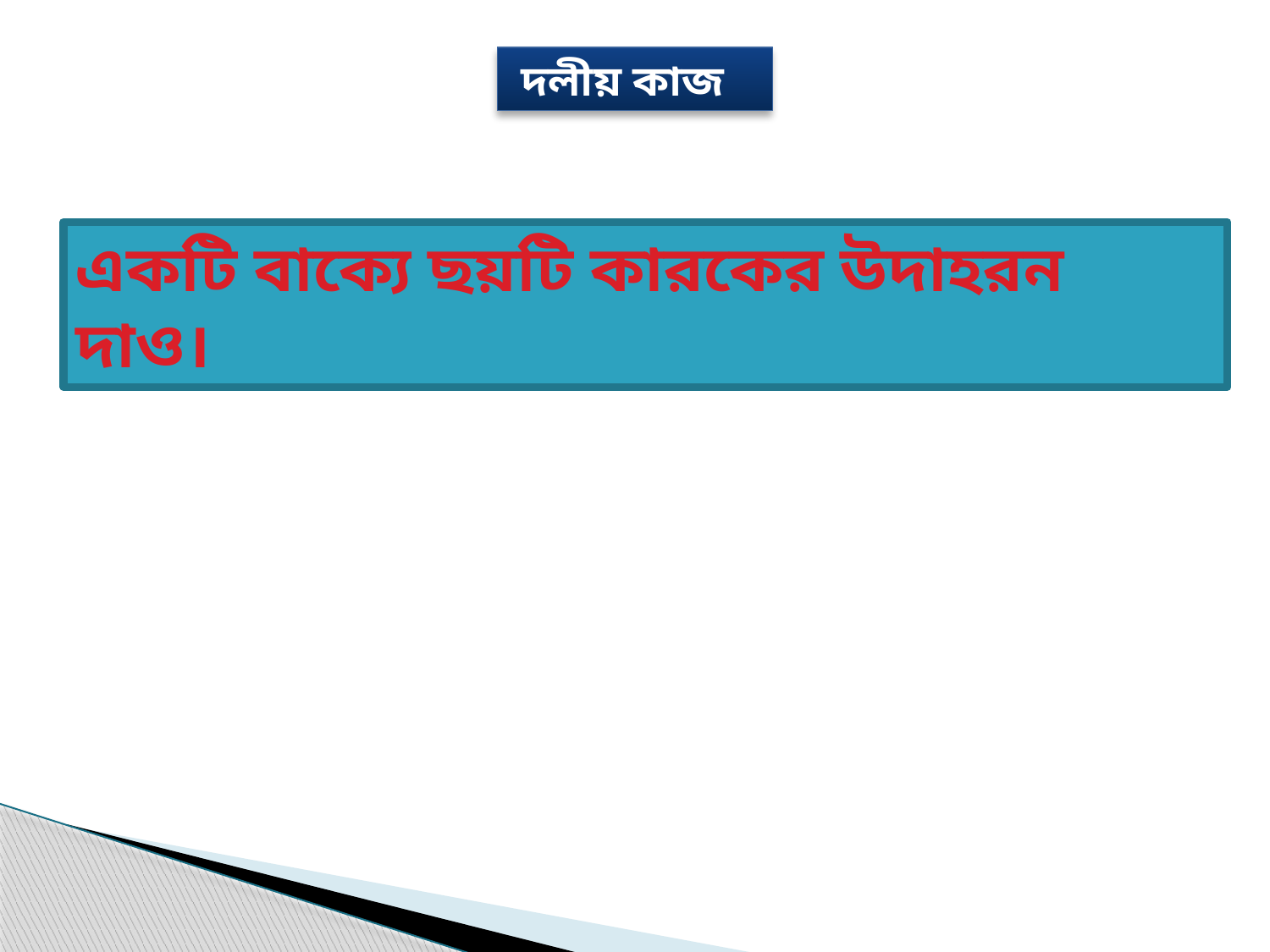

দলীয় কাজ
একটি বাক্যে ছয়টি কারকের উদাহরন দাও।